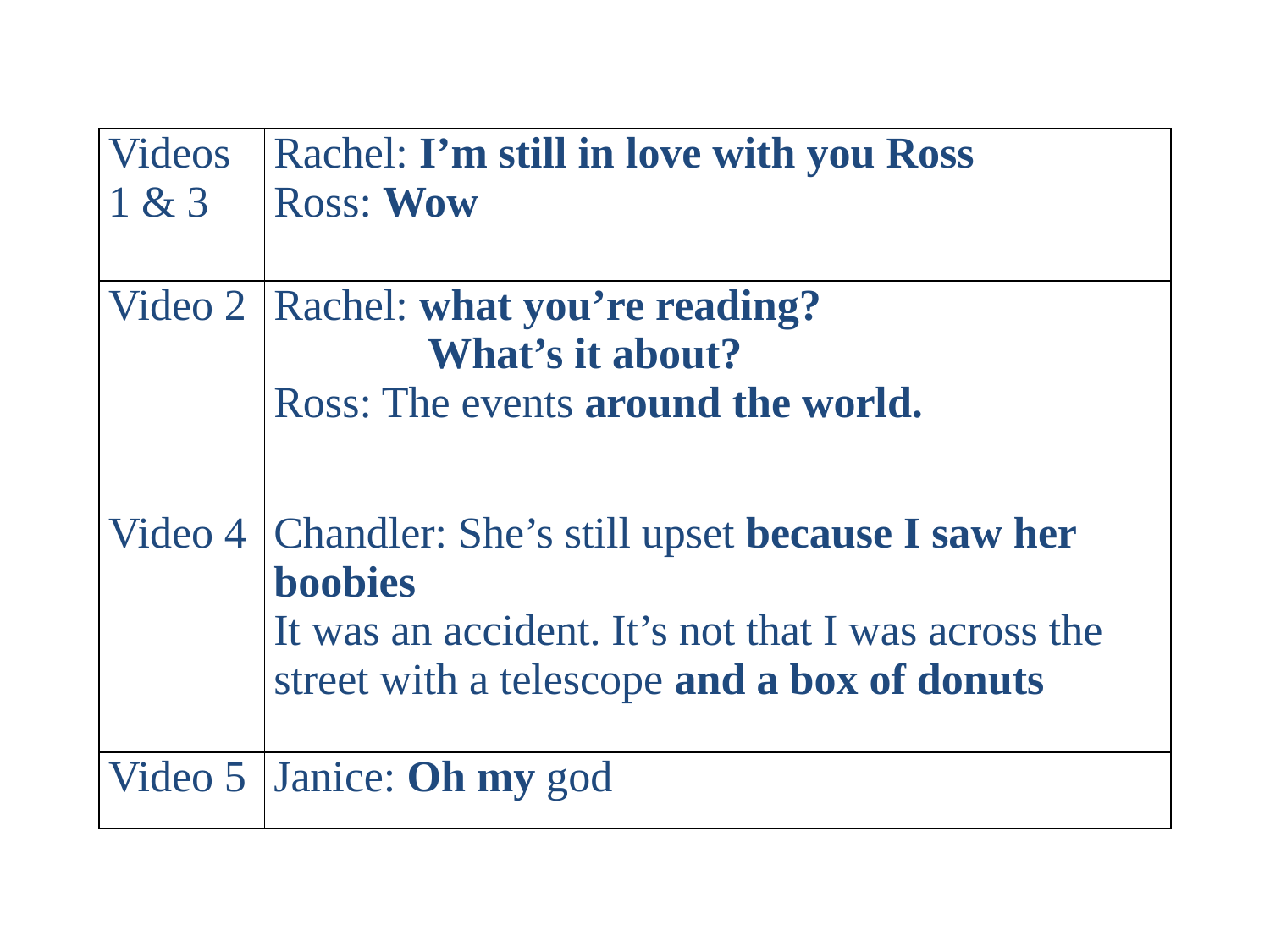

| Videos 1 & 3 | Rachel: I’m still in love with you Ross Ross: Wow |
| --- | --- |
| Video 2 | Rachel: what you’re reading?               What’s it about? Ross: The events around the world. |
| Video 4 | Chandler: She’s still upset because I saw her boobies It was an accident. It’s not that I was across the street with a telescope and a box of donuts |
| Video 5 | Janice: Oh my god |